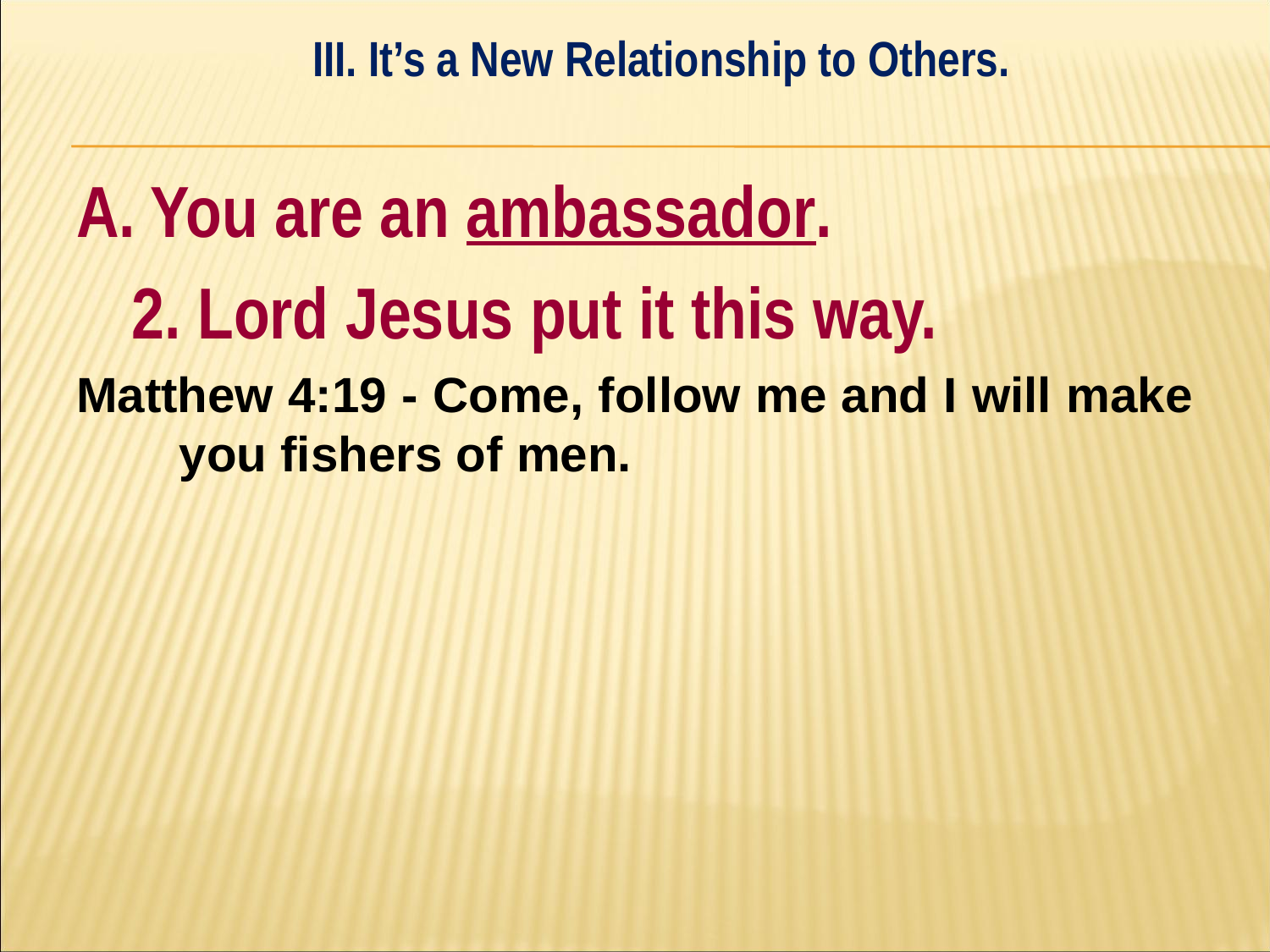

III. It’s a New Relationship to Others.
#
A. You are an ambassador.
2. Lord Jesus put it this way.
Matthew 4:19 - Come, follow me and I will make you fishers of men.